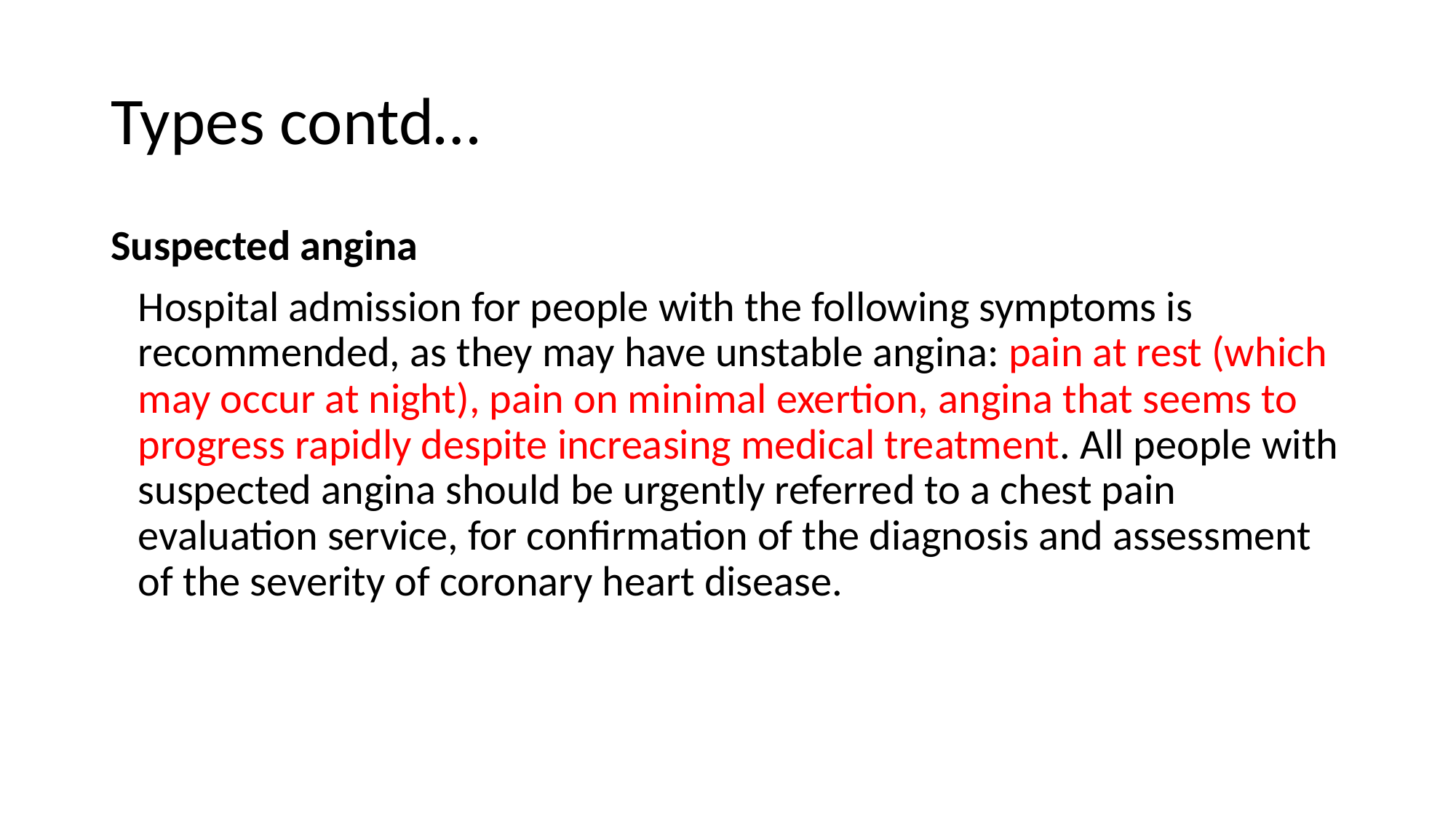

# Types contd…
Suspected angina
	Hospital admission for people with the following symptoms is recommended, as they may have unstable angina: pain at rest (which may occur at night), pain on minimal exertion, angina that seems to progress rapidly despite increasing medical treatment. All people with suspected angina should be urgently referred to a chest pain evaluation service, for confirmation of the diagnosis and assessment of the severity of coronary heart disease.